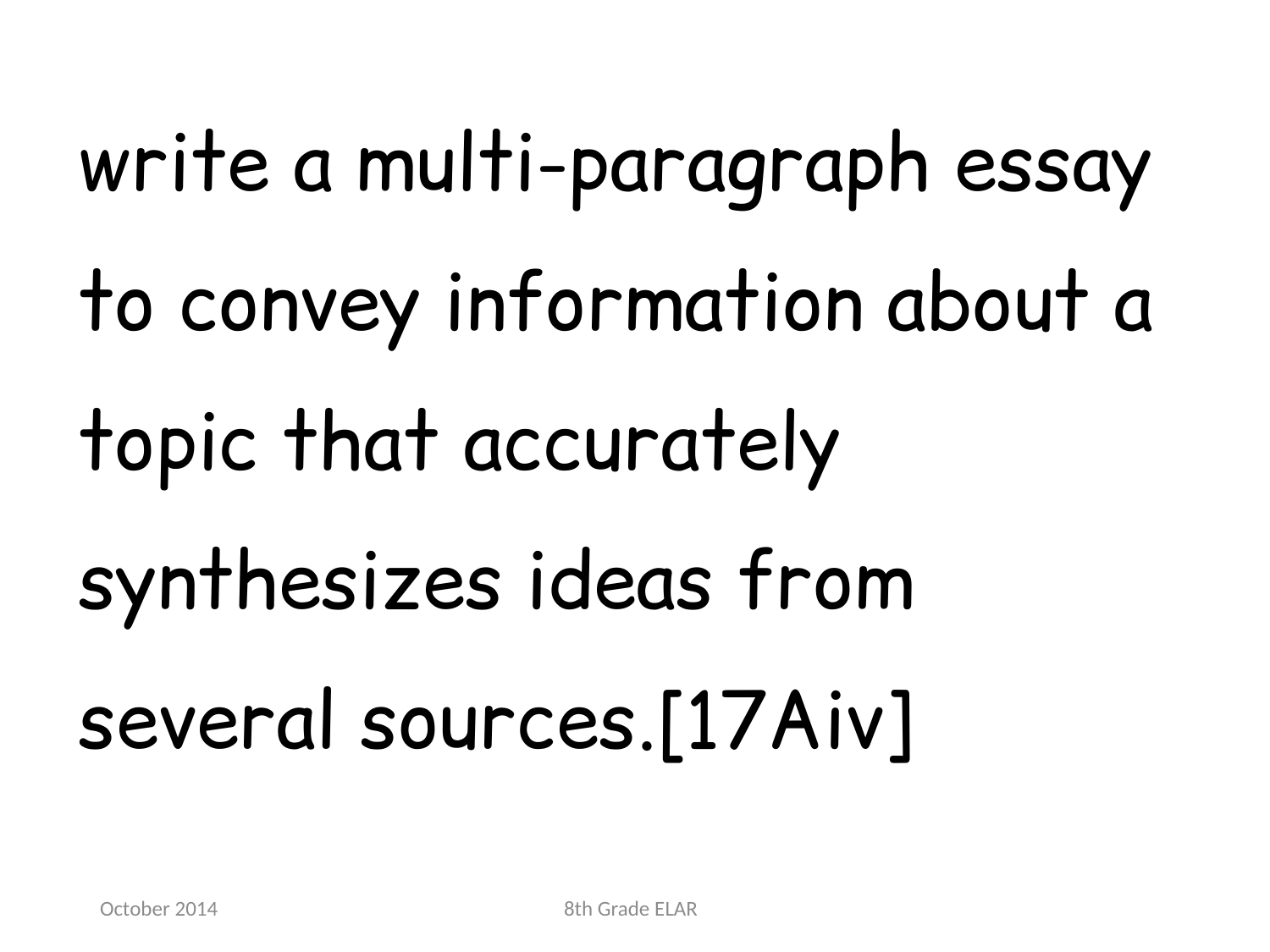

write a multi-paragraph essay to convey information about a topic that accurately synthesizes ideas from several sources.[17Aiv]
October 2014
8th Grade ELAR